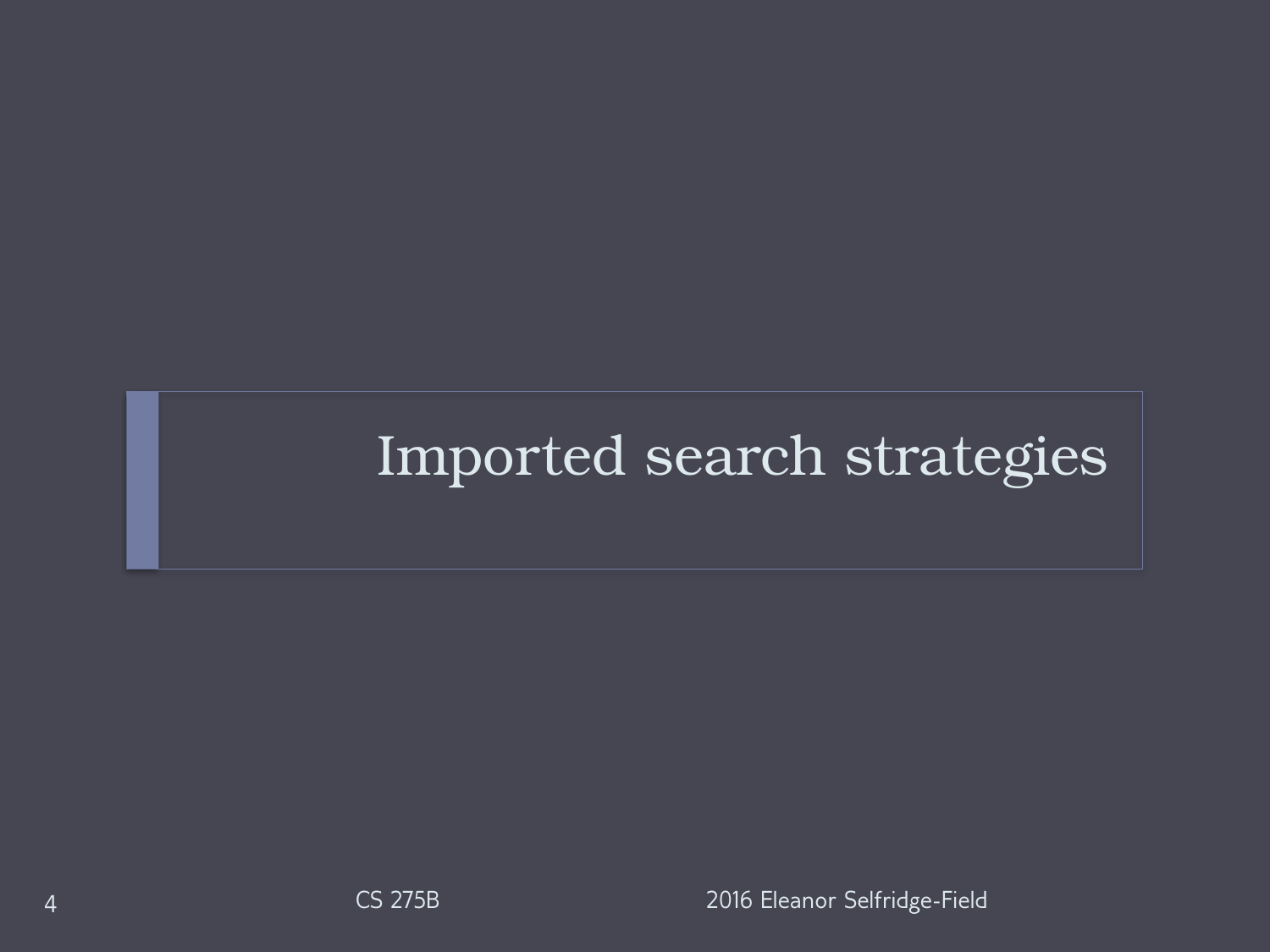

# Imported search strategies

CS 275B                                    2016 Eleanor Selfridge-Field
4